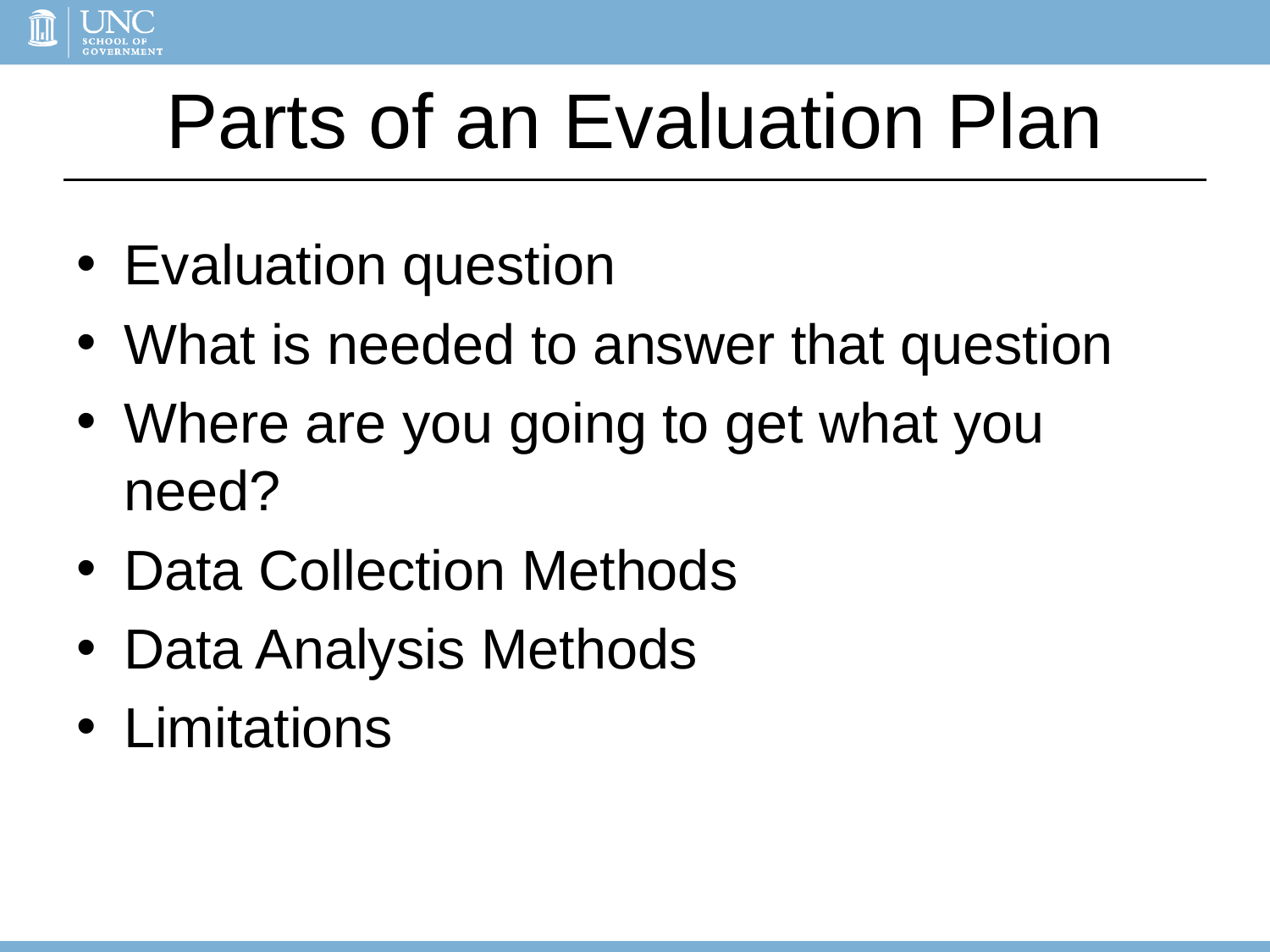

# Parts of an Evaluation Plan
Evaluation question
What is needed to answer that question
Where are you going to get what you need?
Data Collection Methods
Data Analysis Methods
Limitations